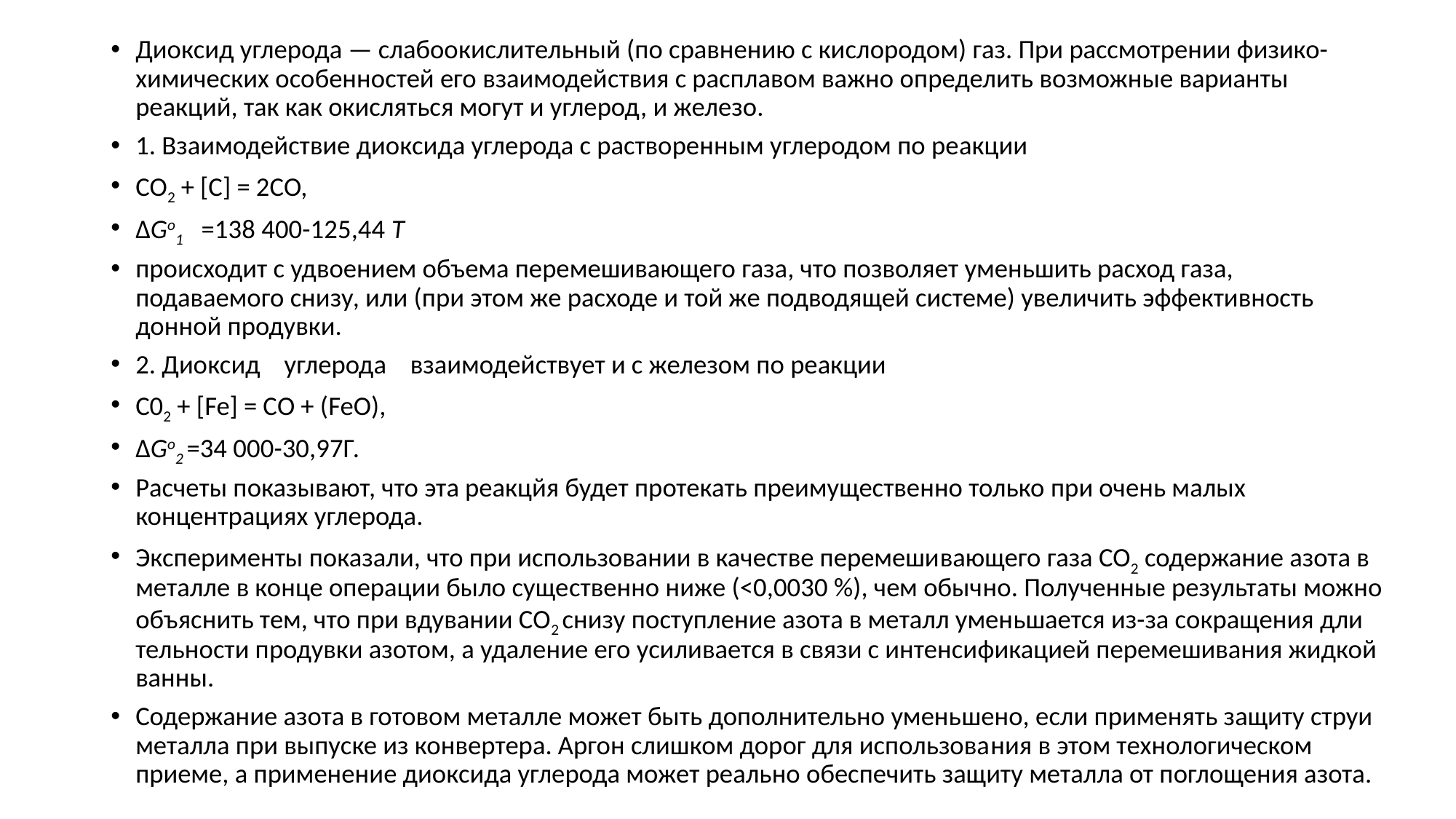

Диоксид углерода — слабоокисли­тельный (по сравнению с кислородом) газ. При рассмотрении физико-хими­ческих особенностей его взаимодей­ствия с расплавом важно определить возможные варианты реакций, так как окисляться могут и углерод, и железо.
1. Взаимодействие диоксида угле­рода с растворенным углеродом по ре­акции
СО2 + [С] = 2СО,
ΔGo1   =138 400-125,44 Т
происходит с удвоением объема пере­мешивающего газа, что позволяет уменьшить расход газа, подаваемого снизу, или (при этом же расходе и той же подводящей системе) увеличить эффективность донной продувки.
2. Диоксид    углерода    взаимодей­ствует и с железом по реакции
С02 + [Fe] = СО + (FeO),
ΔGo2 =34 000-30,97Г.
Расчеты показывают, что эта реакцйя будет протекать преимущественно только при очень малых концентраци­ях углерода.
Эксперименты показали, что при использовании в качестве перемеши­вающего газа СО2 содержание азота в металле в конце операции было суще­ственно ниже (<0,0030 %), чем обыч­но. Полученные результаты можно объяснить тем, что при вдувании СО2 снизу поступление азота в металл уменьшается из-за сокращения дли­тельности продувки азотом, а удале­ние его усиливается в связи с интенси­фикацией перемешивания жидкой ванны.
Содержание азота в готовом метал­ле может быть дополнительно умень­шено, если применять защиту струи металла при выпуске из конвертера. Аргон слишком дорог для использова­ния в этом технологическом приеме, а применение диоксида углерода может реально обеспечить защиту металла от поглощения азота.